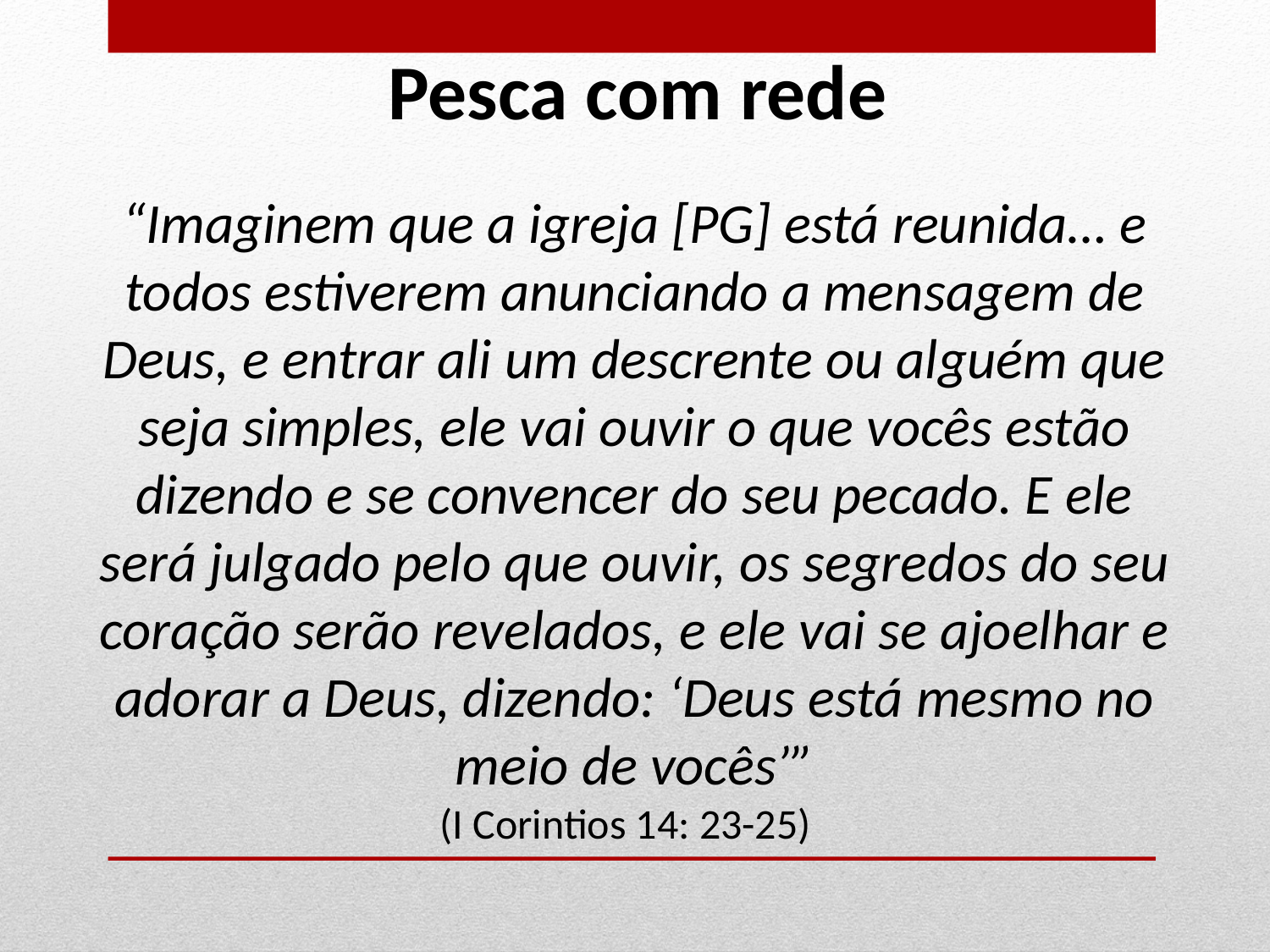

Pesca com rede
“Imaginem que a igreja [PG] está reunida… e todos estiverem anunciando a mensagem de Deus, e entrar ali um descrente ou alguém que seja simples, ele vai ouvir o que vocês estão dizendo e se convencer do seu pecado. E ele será julgado pelo que ouvir, os segredos do seu coração serão revelados, e ele vai se ajoelhar e adorar a Deus, dizendo: ‘Deus está mesmo no meio de vocês’”
(I Corintios 14: 23-25)